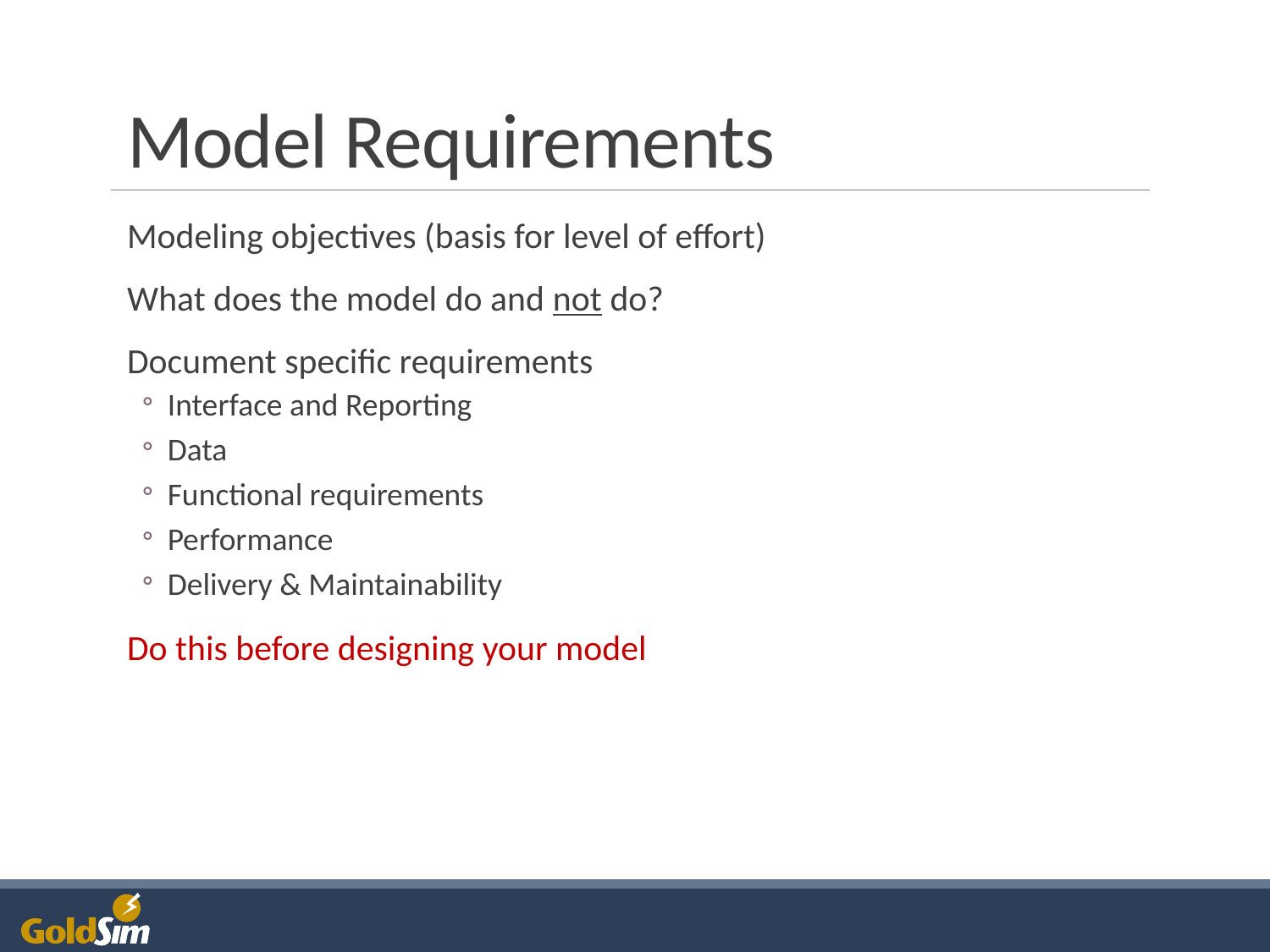

# Model Requirements
Modeling objectives (basis for level of effort)
What does the model do and not do?
Document specific requirements
Interface and Reporting
Data
Functional requirements
Performance
Delivery & Maintainability
Do this before designing your model